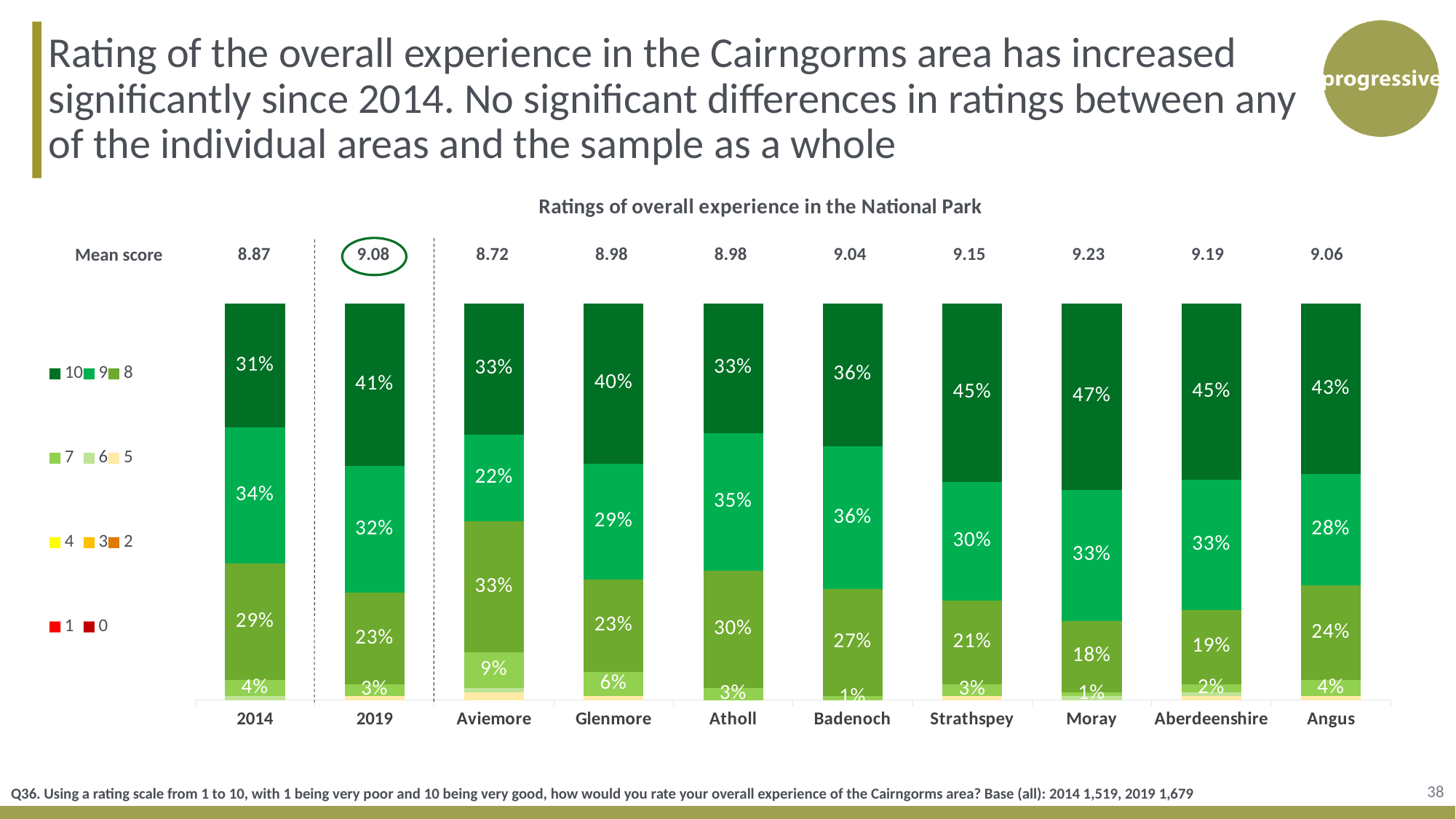

Rating of the overall experience in the Cairngorms area has increased significantly since 2014. No significant differences in ratings between any of the individual areas and the sample as a whole

### Chart: Ratings of overall experience in the National Park

| Category | 0 | 1 | 2 | 3 | 4 | 5 | 6 | 7 | 8 | 9 | 10 |
|---|---|---|---|---|---|---|---|---|---|---|---|
| 2014 | None | None | None | 0.0 | 0.0 | 0.0 | 0.01 | 0.04 | 0.29 | 0.34 | 0.31 |
| 2019 | None | None | None | 0.0 | 0.0 | 0.01 | 0.0 | 0.03 | 0.23 | 0.32 | 0.41 |
| Aviemore | None | None | None | None | None | 0.02 | 0.01 | 0.09 | 0.33 | 0.22 | 0.33 |
| Glenmore | None | None | None | 0.0 | None | 0.01 | 0.0 | 0.06 | 0.23 | 0.29 | 0.4 |
| Atholl | None | None | None | None | None | None | None | 0.03 | 0.3 | 0.35 | 0.33 |
| Badenoch | None | None | None | None | 0.0 | 0.0 | None | 0.01 | 0.27 | 0.36 | 0.36 |
| Strathspey | None | None | None | None | None | 0.01 | None | 0.03 | 0.21 | 0.3 | 0.45 |
| Moray | None | None | None | None | None | None | 0.01 | 0.01 | 0.18 | 0.33 | 0.47 |
| Aberdeenshire | None | None | None | None | None | 0.01 | 0.01 | 0.02 | 0.19 | 0.33 | 0.45 |
| Angus | None | None | None | None | None | 0.01 | None | 0.04 | 0.24 | 0.28 | 0.43 |
| 8.87 | 9.08 | 8.72 | 8.98 | 8.98 | 9.04 | 9.15 | 9.23 | 9.19 | 9.06 |
| --- | --- | --- | --- | --- | --- | --- | --- | --- | --- |
Mean score

38
Q36. Using a rating scale from 1 to 10, with 1 being very poor and 10 being very good, how would you rate your overall experience of the Cairngorms area? Base (all): 2014 1,519, 2019 1,679